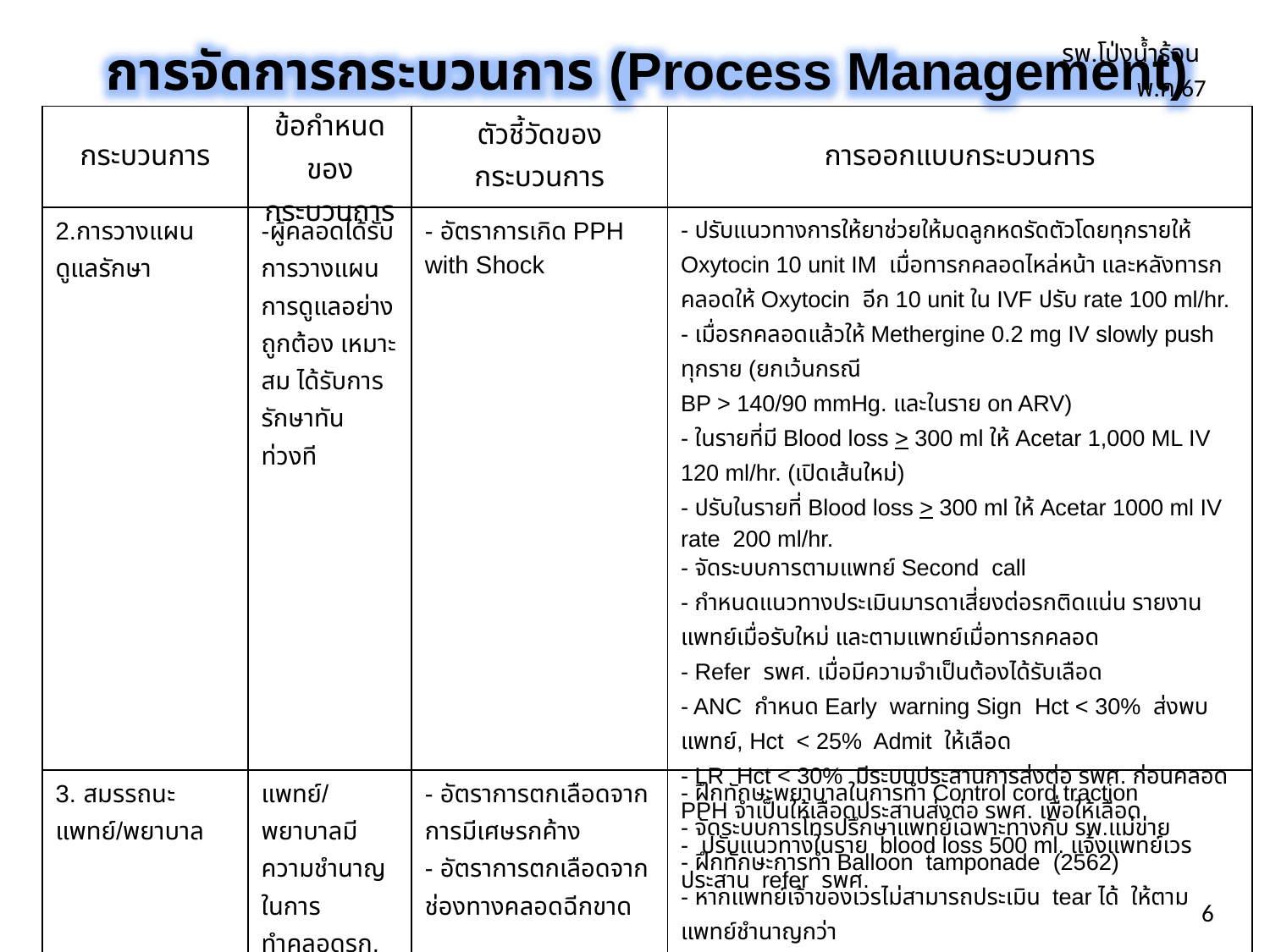

รพ.โป่งน้ำร้อน  พ.ค.67
การจัดการกระบวนการ (Process Management)
| กระบวนการ | ข้อกำหนดของกระบวนการ | ตัวชี้วัดของกระบวนการ | การออกแบบกระบวนการ |
| --- | --- | --- | --- |
| 2.การวางแผนดูแลรักษา | -ผู้คลอดได้รับการวางแผนการดูแลอย่างถูกต้อง เหมาะสม ได้รับการรักษาทันท่วงที | - อัตราการเกิด PPH with Shock | - ปรับแนวทางการให้ยาช่วยให้มดลูกหดรัดตัวโดยทุกรายให้ Oxytocin 10 unit IM เมื่อทารกคลอดไหล่หน้า และหลังทารกคลอดให้ Oxytocin อีก 10 unit ใน IVF ปรับ rate 100 ml/hr. - เมื่อรกคลอดแล้วให้ Methergine 0.2 mg IV slowly push ทุกราย (ยกเว้นกรณี BP > 140/90 mmHg. และในราย on ARV) - ในรายที่มี Blood loss > 300 ml ให้ Acetar 1,000 ML IV 120 ml/hr. (เปิดเส้นใหม่) - ปรับในรายที่ Blood loss > 300 ml ให้ Acetar 1000 ml IV rate 200 ml/hr. - จัดระบบการตามแพทย์ Second call - กำหนดแนวทางประเมินมารดาเสี่ยงต่อรกติดแน่น รายงานแพทย์เมื่อรับใหม่ และตามแพทย์เมื่อทารกคลอด - Refer รพศ. เมื่อมีความจำเป็นต้องได้รับเลือด - ANC กำหนด Early warning Sign Hct < 30% ส่งพบแพทย์, Hct < 25% Admit ให้เลือด - LR Hct < 30% มีระบบประสานการส่งต่อ รพศ. ก่อนคลอด PPH จำเป็นให้เลือดประสานส่งต่อ รพศ. เพื่อให้เลือด - ปรับแนวทางในราย blood loss 500 ml. แจ้งแพทย์เวร ประสาน refer รพศ. |
| 3. สมรรถนะแพทย์/พยาบาล | แพทย์/พยาบาลมีความชำนาญในการทำคลอดรก, ล้วงรก และการประเมินการฉีกขาดของช่องทางคลอด | - อัตราการตกเลือดจากการมีเศษรกค้าง - อัตราการตกเลือดจากช่องทางคลอดฉีกขาด | - ฝึกทักษะพยาบาลในการทำ Control cord traction - จัดระบบการโทรปรึกษาแพทย์เฉพาะทางกับ รพ.แม่ข่าย - ฝึกทักษะการทำ Balloon tamponade (2562) - หากแพทย์เจ้าของเวรไม่สามารถประเมิน tear ได้ ให้ตามแพทย์ชำนาญกว่า |
6